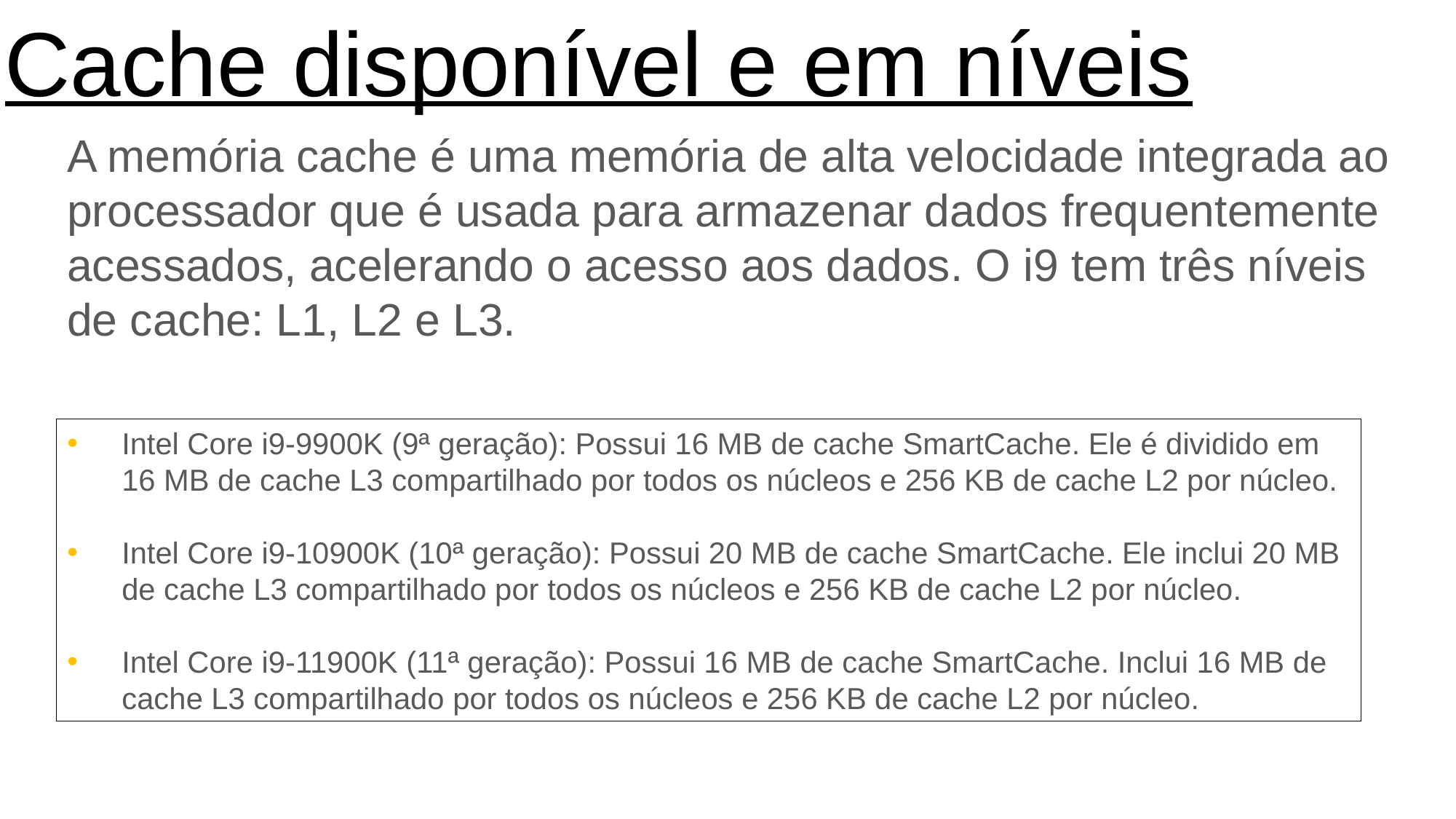

Cache disponível e em níveis
A memória cache é uma memória de alta velocidade integrada ao processador que é usada para armazenar dados frequentemente acessados, acelerando o acesso aos dados. O i9 tem três níveis de cache: L1, L2 e L3.
Intel Core i9-9900K (9ª geração): Possui 16 MB de cache SmartCache. Ele é dividido em 16 MB de cache L3 compartilhado por todos os núcleos e 256 KB de cache L2 por núcleo.

Intel Core i9-10900K (10ª geração): Possui 20 MB de cache SmartCache. Ele inclui 20 MB de cache L3 compartilhado por todos os núcleos e 256 KB de cache L2 por núcleo.

Intel Core i9-11900K (11ª geração): Possui 16 MB de cache SmartCache. Inclui 16 MB de cache L3 compartilhado por todos os núcleos e 256 KB de cache L2 por núcleo.